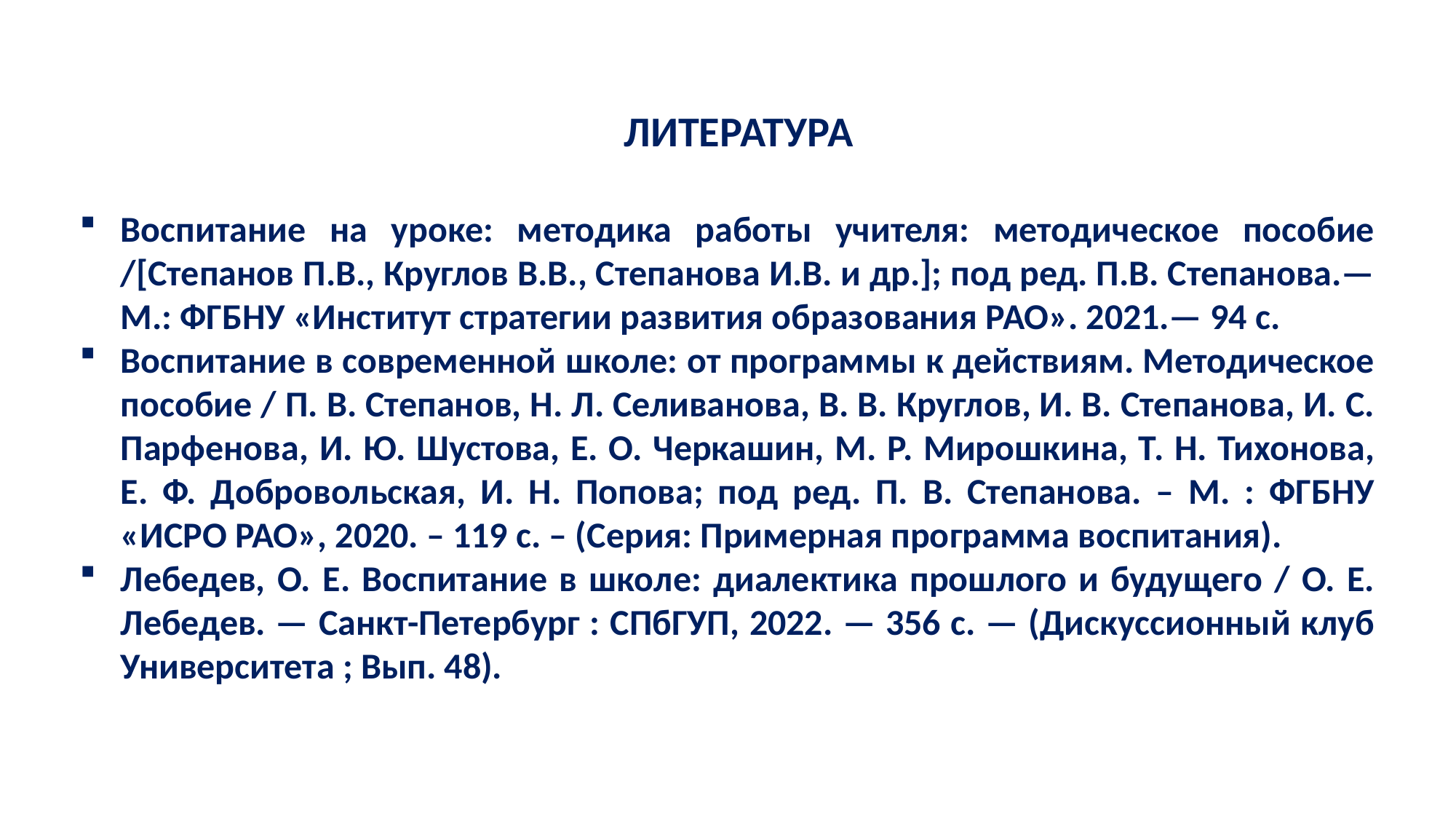

ЛИТЕРАТУРА
Воспитание на уроке: методика работы учителя: методическое пособие /[Степанов П.В., Круглов В.В., Степанова И.В. и др.]; под ред. П.В. Степанова.— М.: ФГБНУ «Институт стратегии развития образования РАО». 2021.— 94 с.
Воспитание в современной школе: от программы к действиям. Методическое пособие / П. В. Степанов, Н. Л. Селиванова, В. В. Круглов, И. В. Степанова, И. С. Парфенова, И. Ю. Шустова, Е. О. Черкашин, М. Р. Мирошкина, Т. Н. Тихонова, Е. Ф. Добровольская, И. Н. Попова; под ред. П. В. Степанова. – М. : ФГБНУ «ИСРО РАО», 2020. – 119 с. – (Серия: Примерная программа воспитания).
Лебедев, О. Е. Воспитание в школе: диалектика прошлого и будущего / О. Е. Лебедев. — Санкт-Петербург : СПбГУП, 2022. — 356 с. — (Дискуссионный клуб Университета ; Вып. 48).